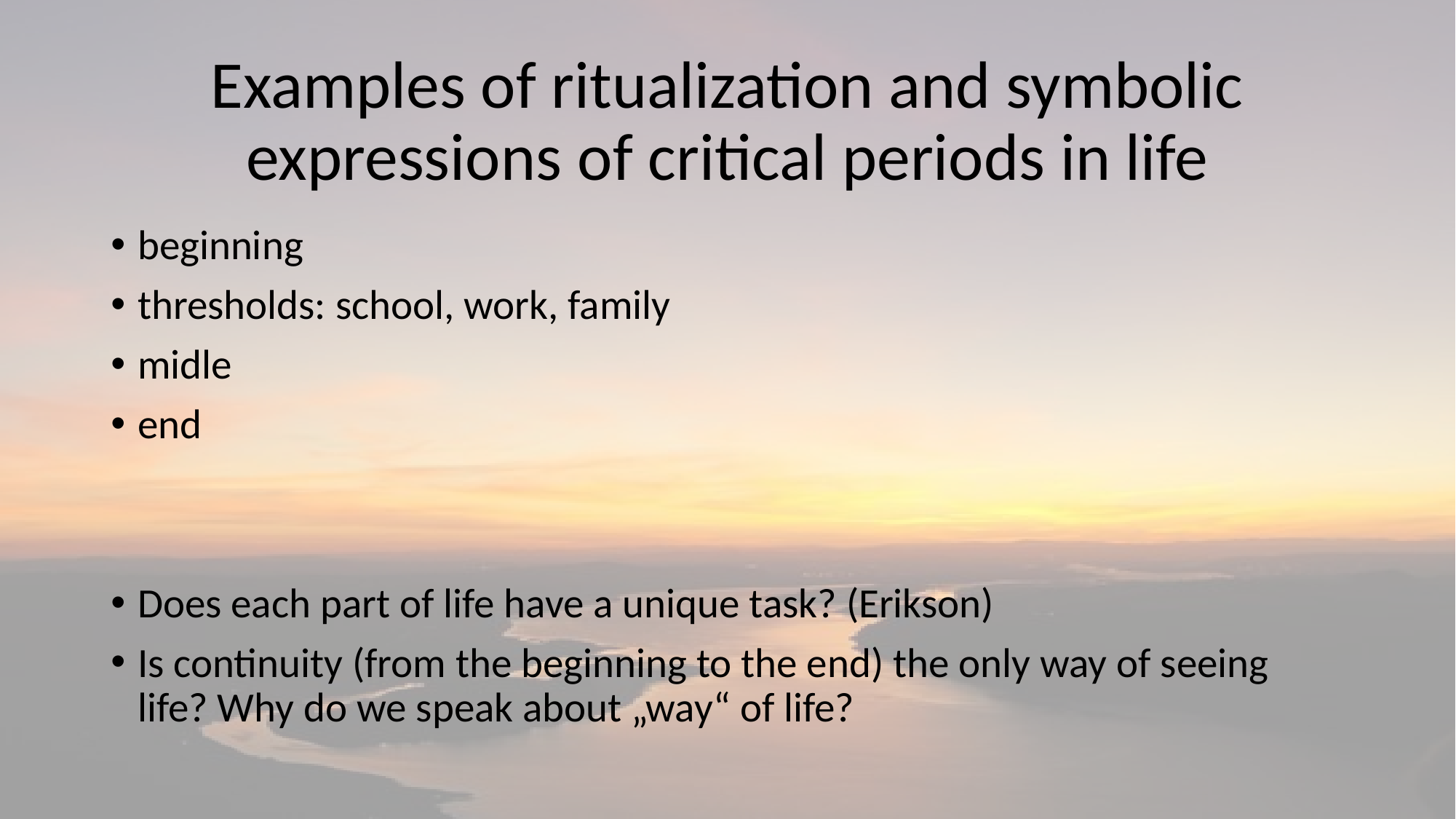

# Examples of ritualization and symbolic expressions of critical periods in life
beginning
thresholds: school, work, family
midle
end

Does each part of life have a unique task? (Erikson)
Is continuity (from the beginning to the end) the only way of seeing life? Why do we speak about „way“ of life?